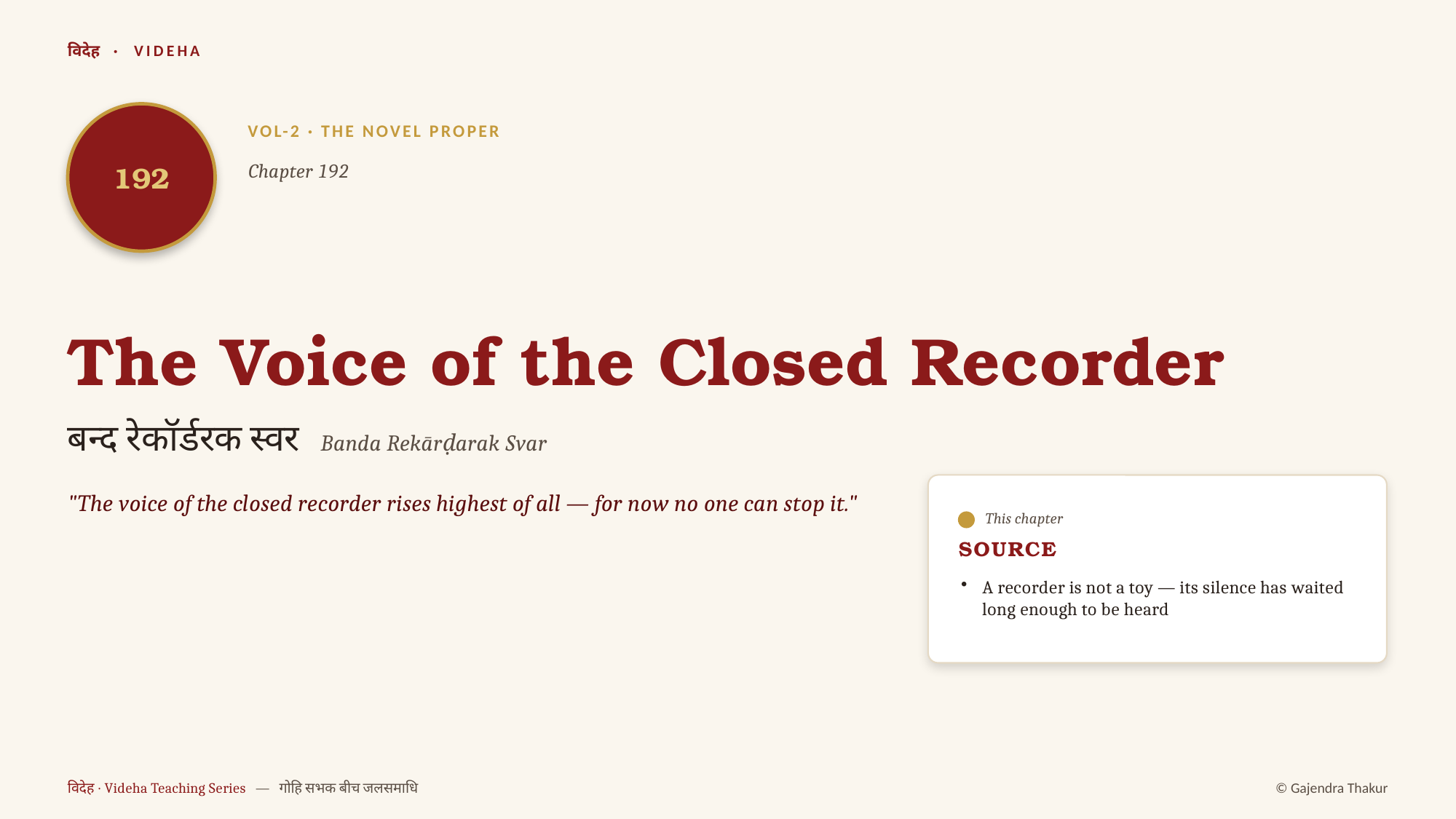

विदेह  ·  VIDEHA

192
VOL-2 · THE NOVEL PROPER
Chapter 192
The Voice of the Closed Recorder
बन्द रेकॉर्डरक स्वर    Banda Rekārḍarak Svar

"The voice of the closed recorder rises highest of all — for now no one can stop it."
This chapter

SOURCE
A recorder is not a toy — its silence has waited long enough to be heard
विदेह · Videha Teaching Series   —   गोहि सभक बीच जलसमाधि
© Gajendra Thakur